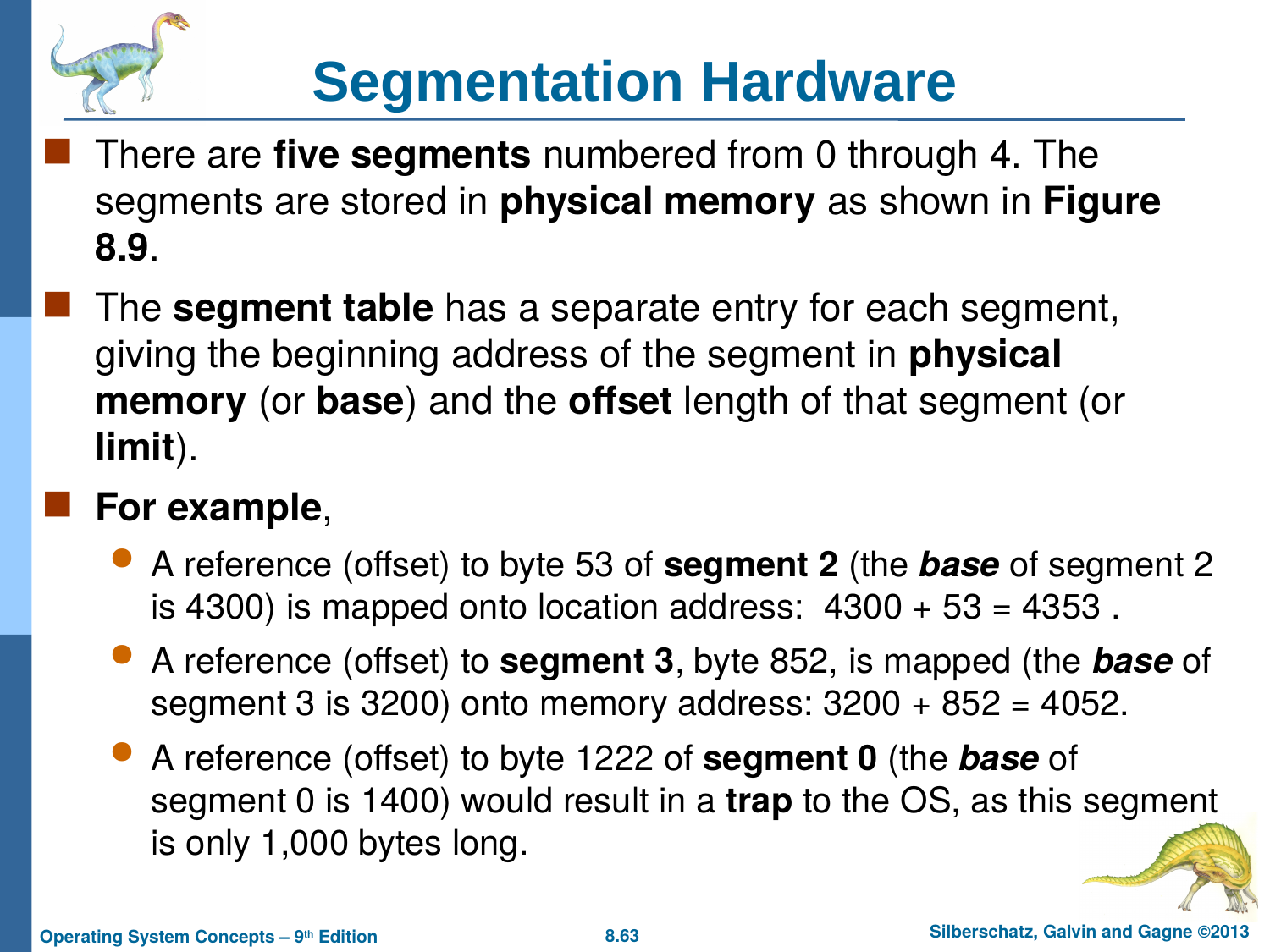

# Segmentation Hardware
There are five segments numbered from 0 through 4. The segments are stored in physical memory as shown in Figure 8.9.
The segment table has a separate entry for each segment, giving the beginning address of the segment in physical memory (or base) and the offset length of that segment (or limit).
For example,
A reference (offset) to byte 53 of segment 2 (the base of segment 2 is 4300) is mapped onto location address:  4300 + 53 = 4353 .
A reference (offset) to segment 3, byte 852, is mapped (the base of segment 3 is 3200) onto memory address: 3200 + 852 = 4052.
A reference (offset) to byte 1222 of segment 0 (the base of segment 0 is 1400) would result in a trap to the OS, as this segment is only 1,000 bytes long.